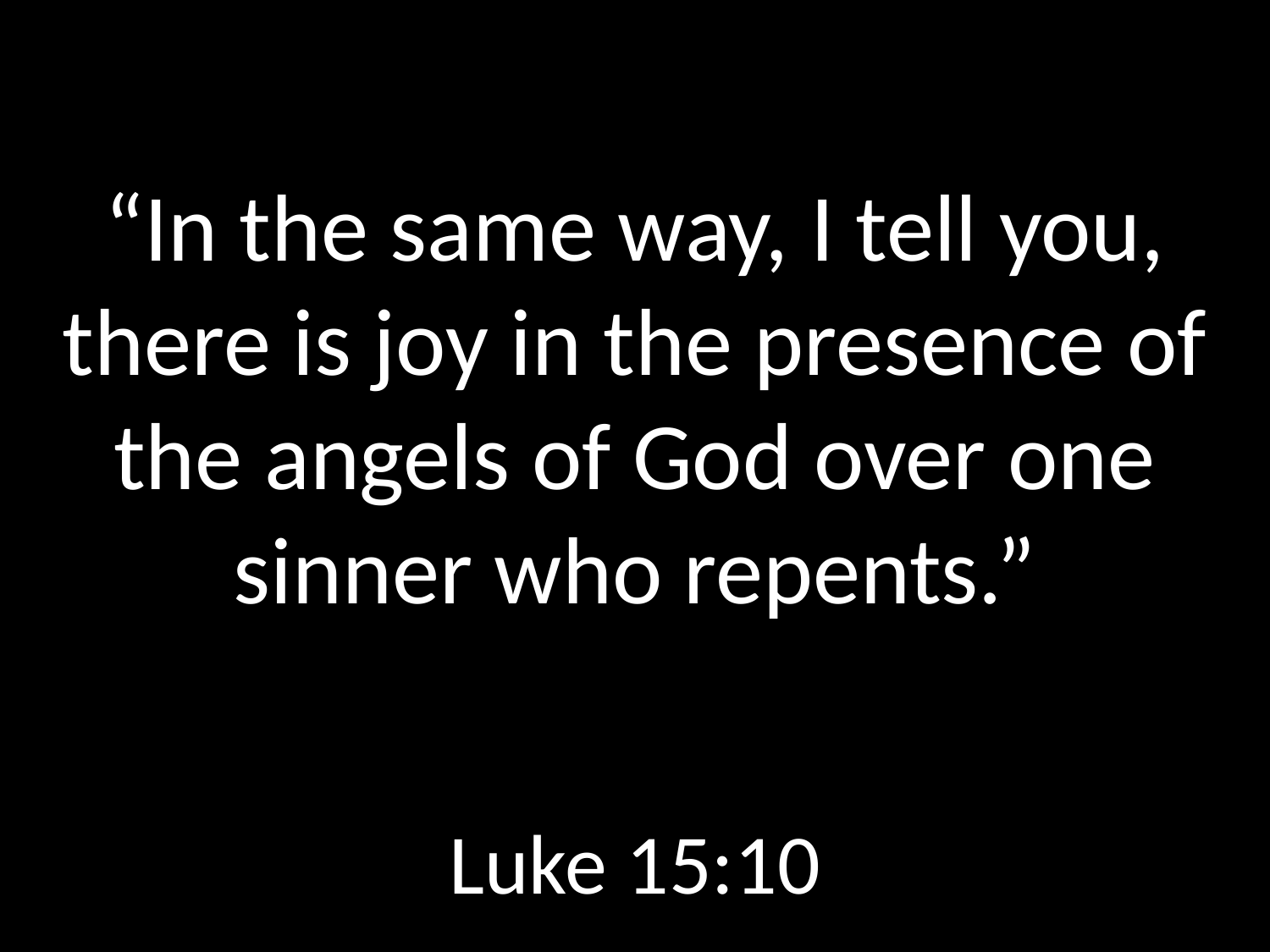

# “In the same way, I tell you, there is joy in the presence of the angels of God over one sinner who repents.”
GOD
GOD
Luke 15:10